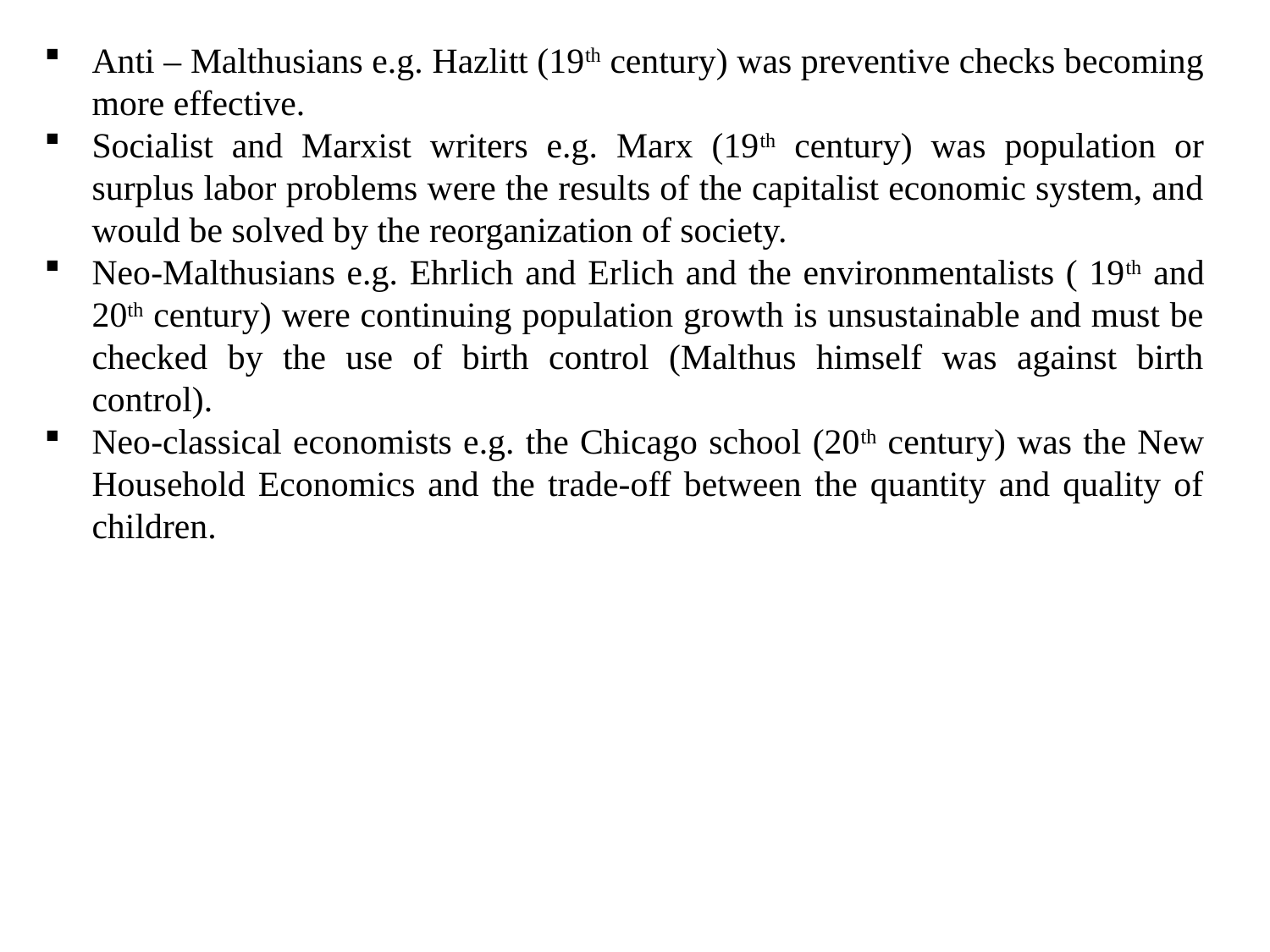

Anti – Malthusians e.g. Hazlitt (19th century) was preventive checks becoming more effective.
Socialist and Marxist writers e.g. Marx (19th century) was population or surplus labor problems were the results of the capitalist economic system, and would be solved by the reorganization of society.
Neo-Malthusians e.g. Ehrlich and Erlich and the environmentalists ( 19th and 20th century) were continuing population growth is unsustainable and must be checked by the use of birth control (Malthus himself was against birth control).
Neo-classical economists e.g. the Chicago school (20th century) was the New Household Economics and the trade-off between the quantity and quality of children.